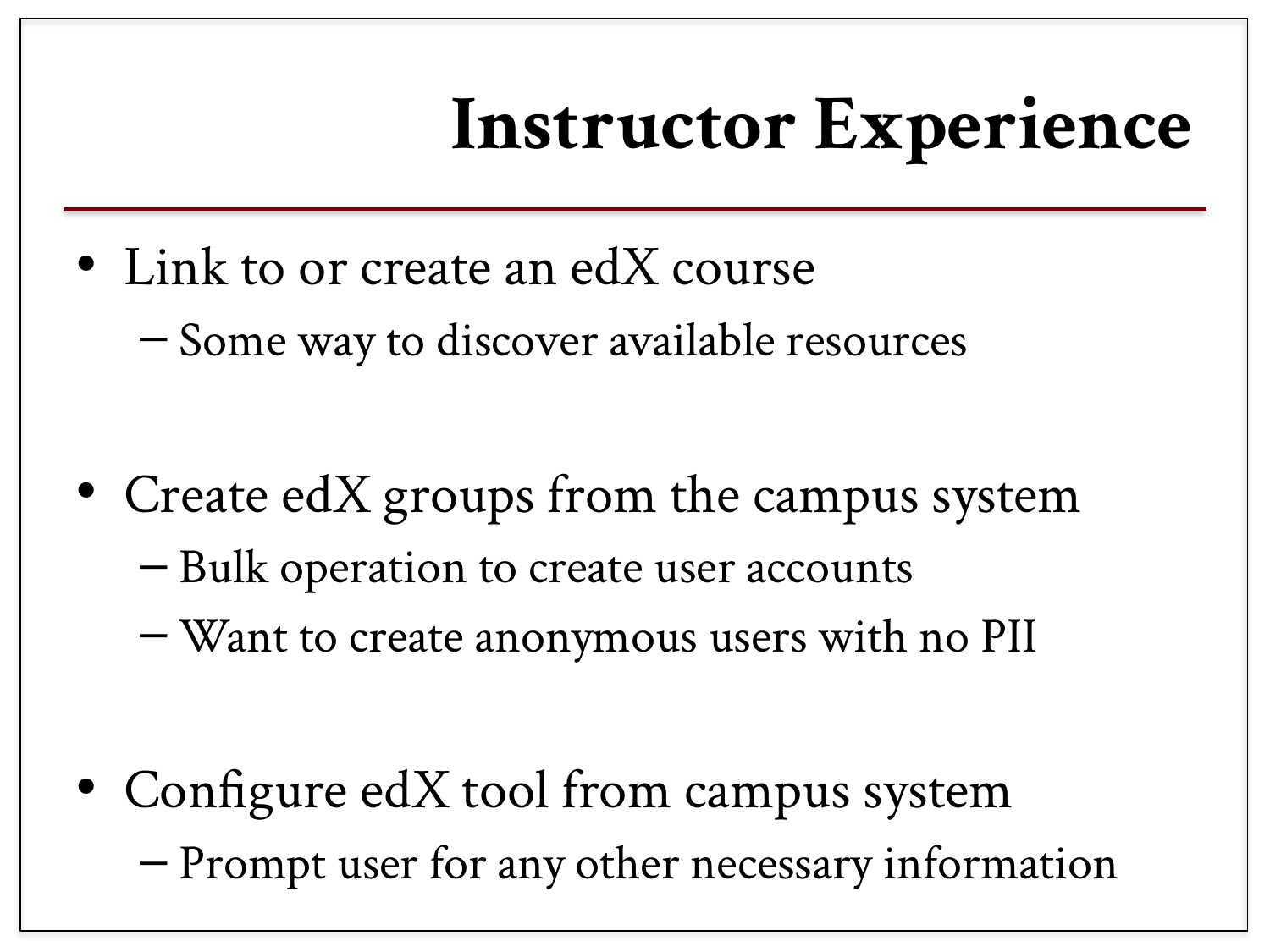

# Instructor Experience
Link to or create an edX course
Some way to discover available resources

Create edX groups from the campus system
Bulk operation to create user accounts
Want to create anonymous users with no PII

Configure edX tool from campus system
Prompt user for any other necessary information